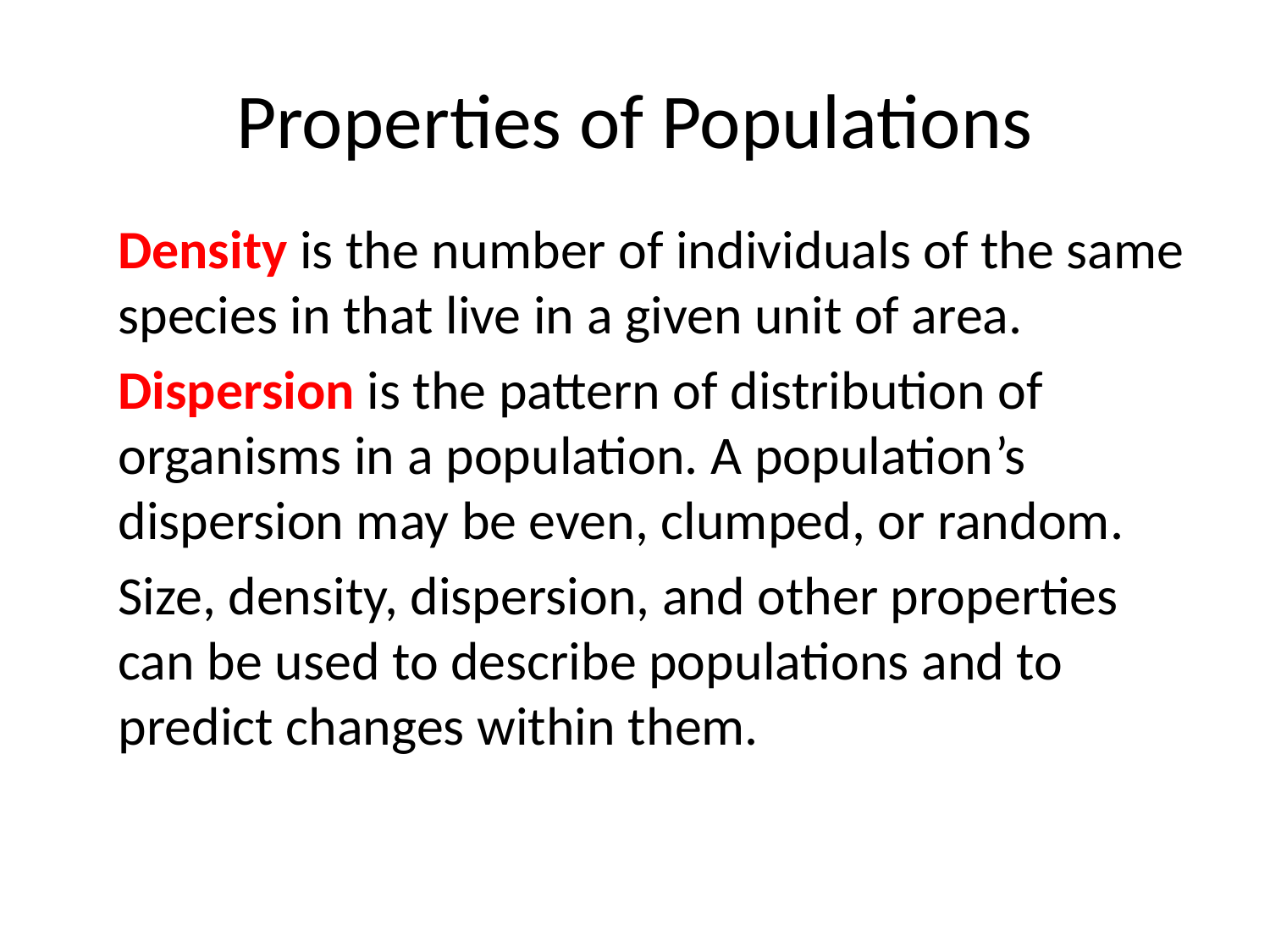

# Properties of Populations
Density is the number of individuals of the same species in that live in a given unit of area.
Dispersion is the pattern of distribution of organisms in a population. A population’s dispersion may be even, clumped, or random.
Size, density, dispersion, and other properties can be used to describe populations and to predict changes within them.